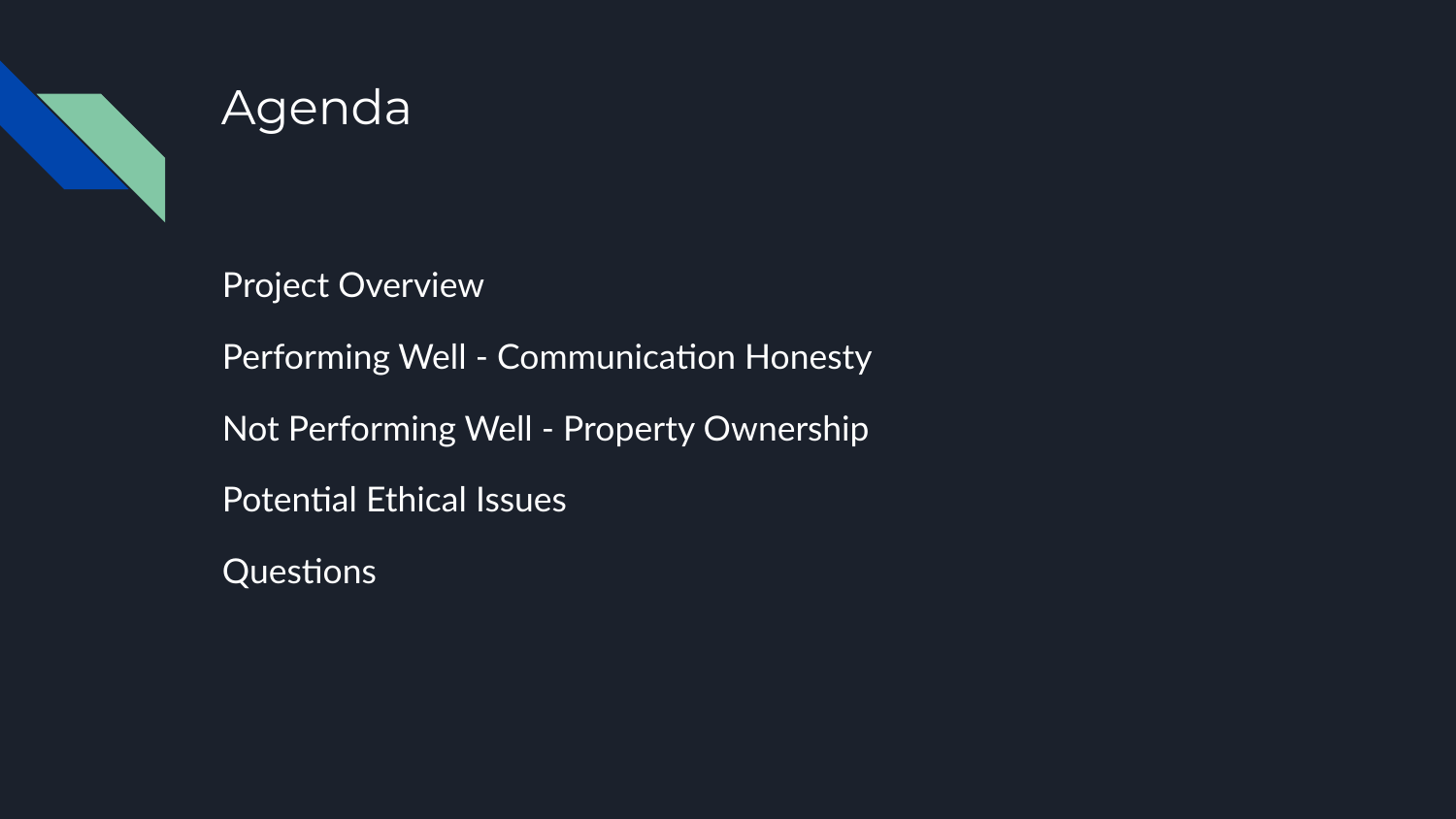

# Agenda
Project Overview
Performing Well - Communication Honesty
Not Performing Well - Property Ownership
Potential Ethical Issues
Questions